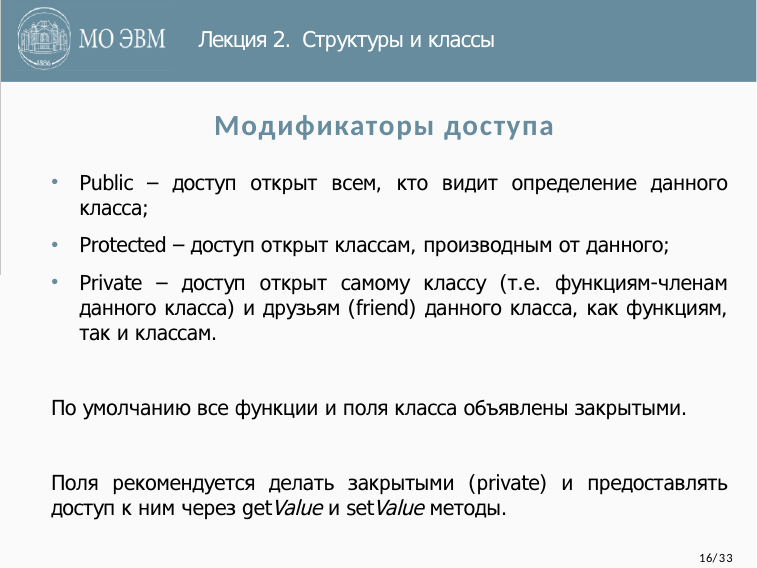

Лекция 2.  Структуры и классы
# Модификаторы доступа
Public – доступ открыт всем, кто видит определение данного класса;
Protected – доступ открыт классам, производным от данного;
Private – доступ открыт самому классу (т.е. функциям-членам данного класса) и друзьям (friend) данного класса, как функциям, так и классам.

По умолчанию все функции и поля класса объявлены закрытыми.

Поля рекомендуется делать закрытыми (private) и предоставлять доступ к ним через getValue и setValue методы.
16/33